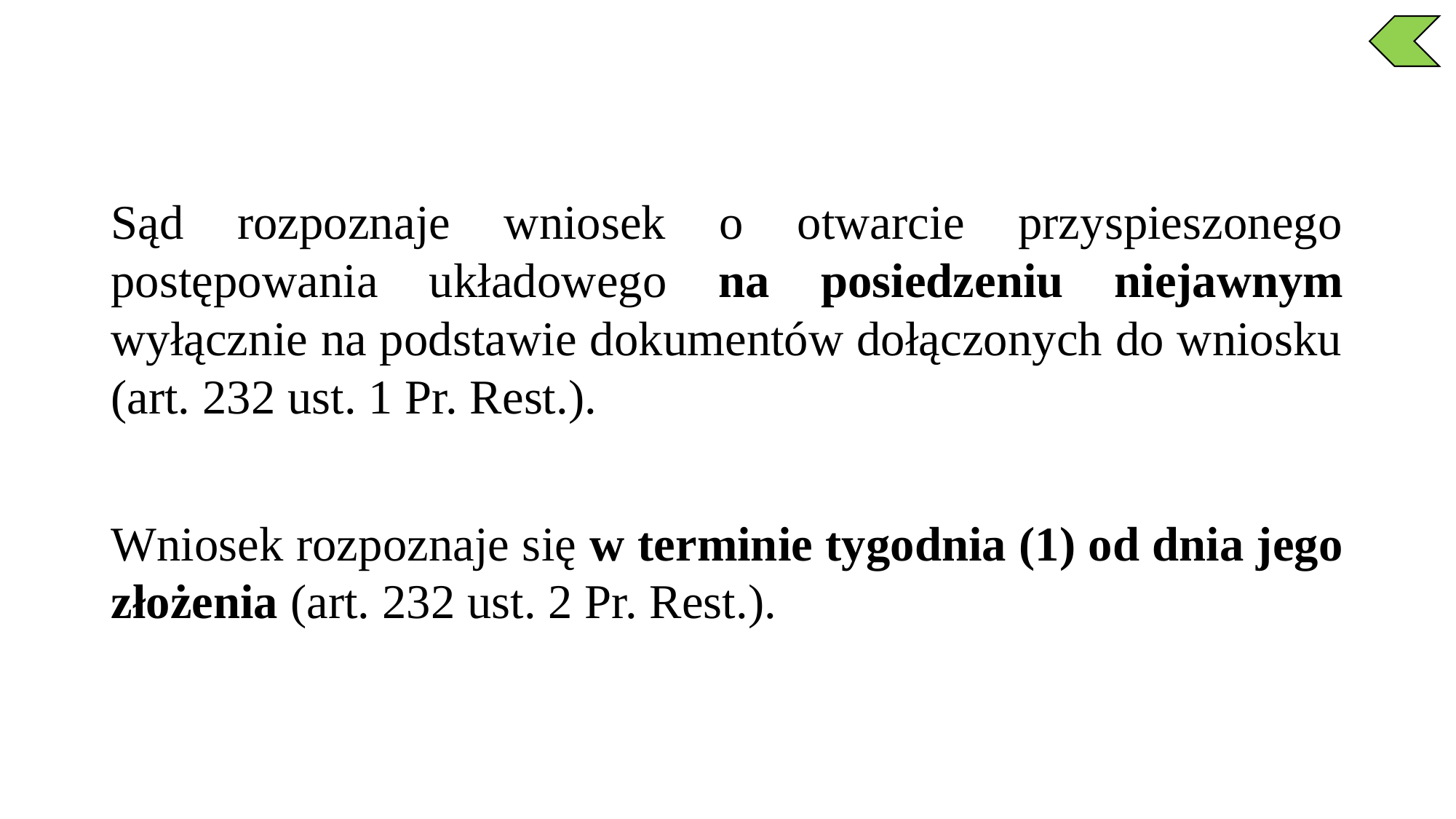

Sąd rozpoznaje wniosek o otwarcie przyspieszonego postępowania układowego na posiedzeniu niejawnym wyłącznie na podstawie dokumentów dołączonych do wniosku (art. 232 ust. 1 Pr. Rest.).

Wniosek rozpoznaje się w terminie tygodnia (1) od dnia jego złożenia (art. 232 ust. 2 Pr. Rest.).